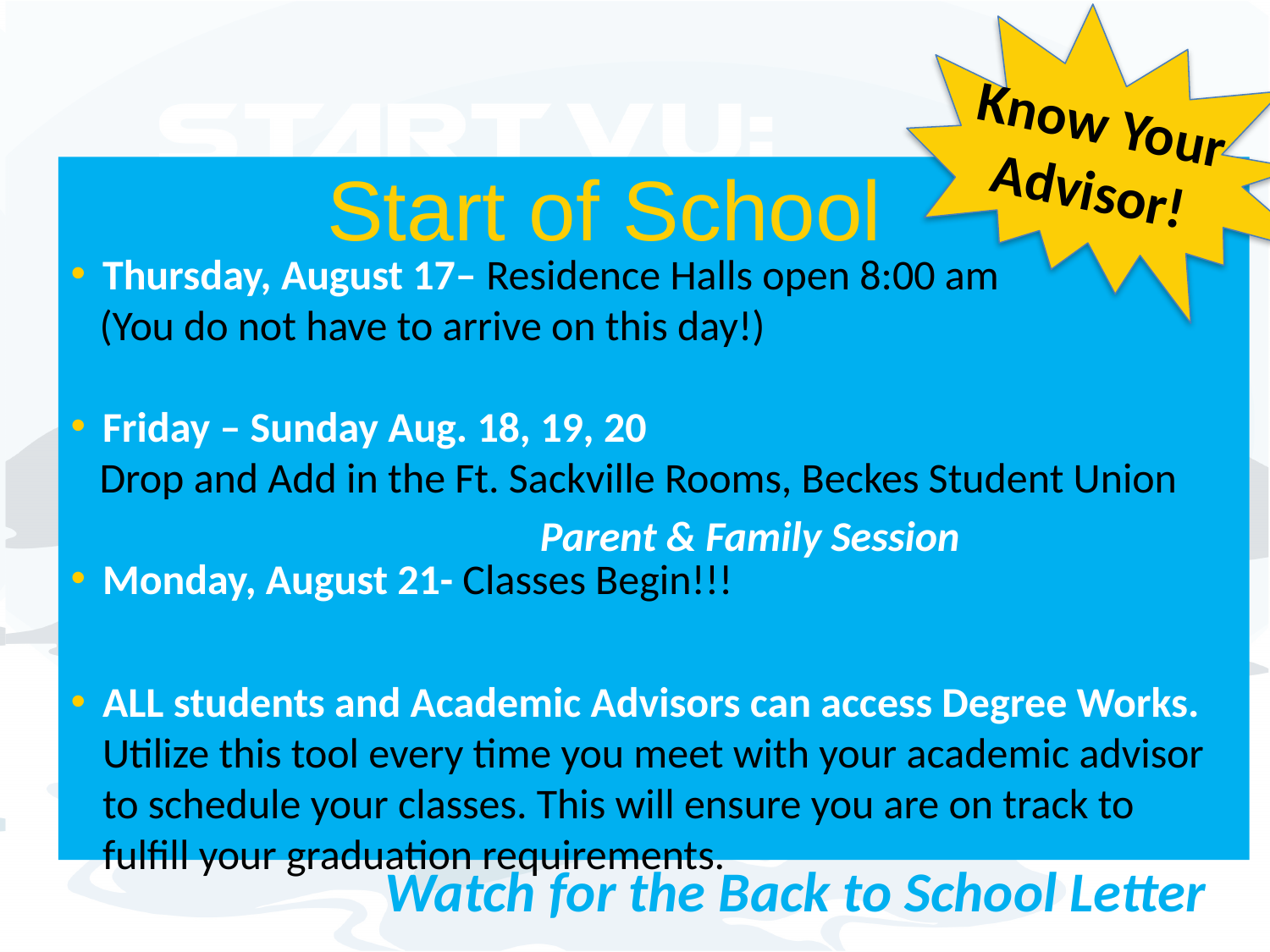

Know Your
Advisor!
Start of School

Thursday, August 17– Residence Halls open 8:00 am
   (You do not have to arrive on this day!)

Friday – Sunday Aug. 18, 19, 20
   Drop and Add in the Ft. Sackville Rooms, Beckes Student Union

Monday, August 21- Classes Begin!!!
ALL students and Academic Advisors can access Degree Works. Utilize this tool every time you meet with your academic advisor to schedule your classes. This will ensure you are on track to
fulfill your graduation requirements.
Parent & Family Session
Watch for the Back to School Letter